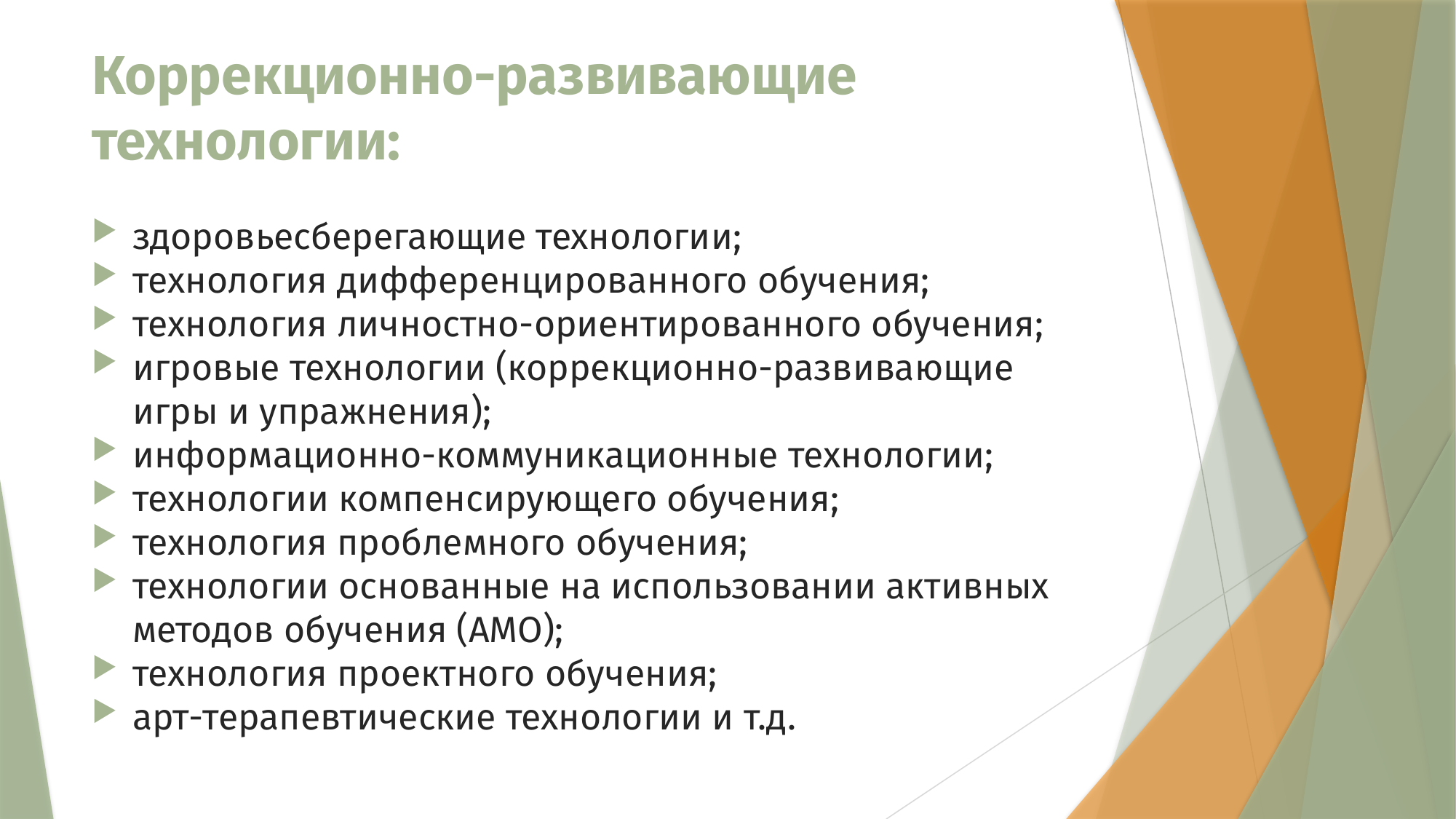

# Коррекционно-развивающие технологии:
здоровьесберегающие технологии;
технология дифференцированного обучения;
технология личностно-ориентированного обучения;
игровые технологии (коррекционно-развивающие игры и упражнения);
информационно-коммуникационные технологии;
технологии компенсирующего обучения;
технология проблемного обучения;
технологии основанные на использовании активных методов обучения (АМО);
технология проектного обучения;
арт-терапевтические технологии и т.д.